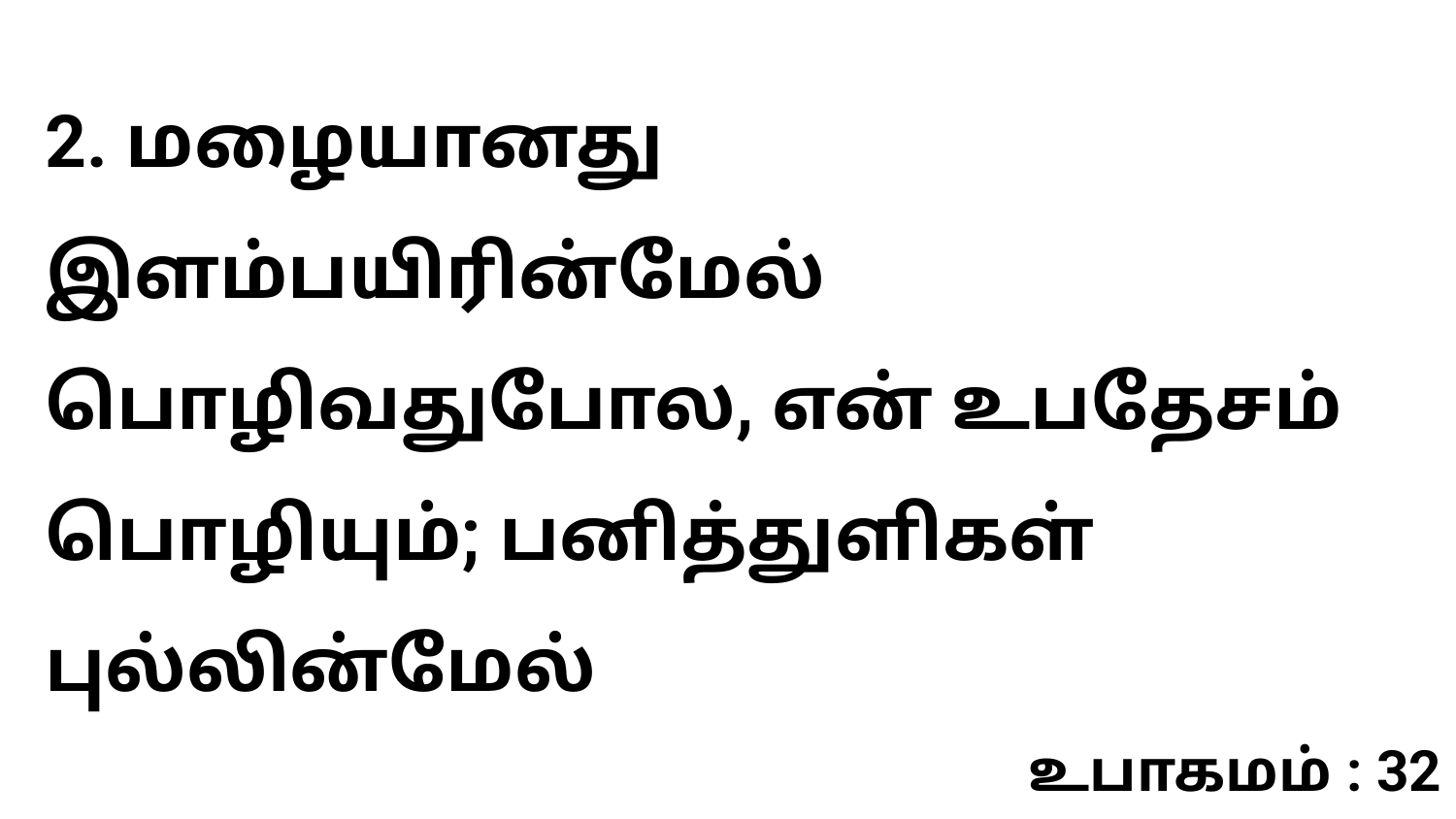

2. மழையானது இளம்பயிரின்மேல் பொழிவதுபோல, என் உபதேசம் பொழியும்; பனித்துளிகள் புல்லின்மேல்
உபாகமம் : 32